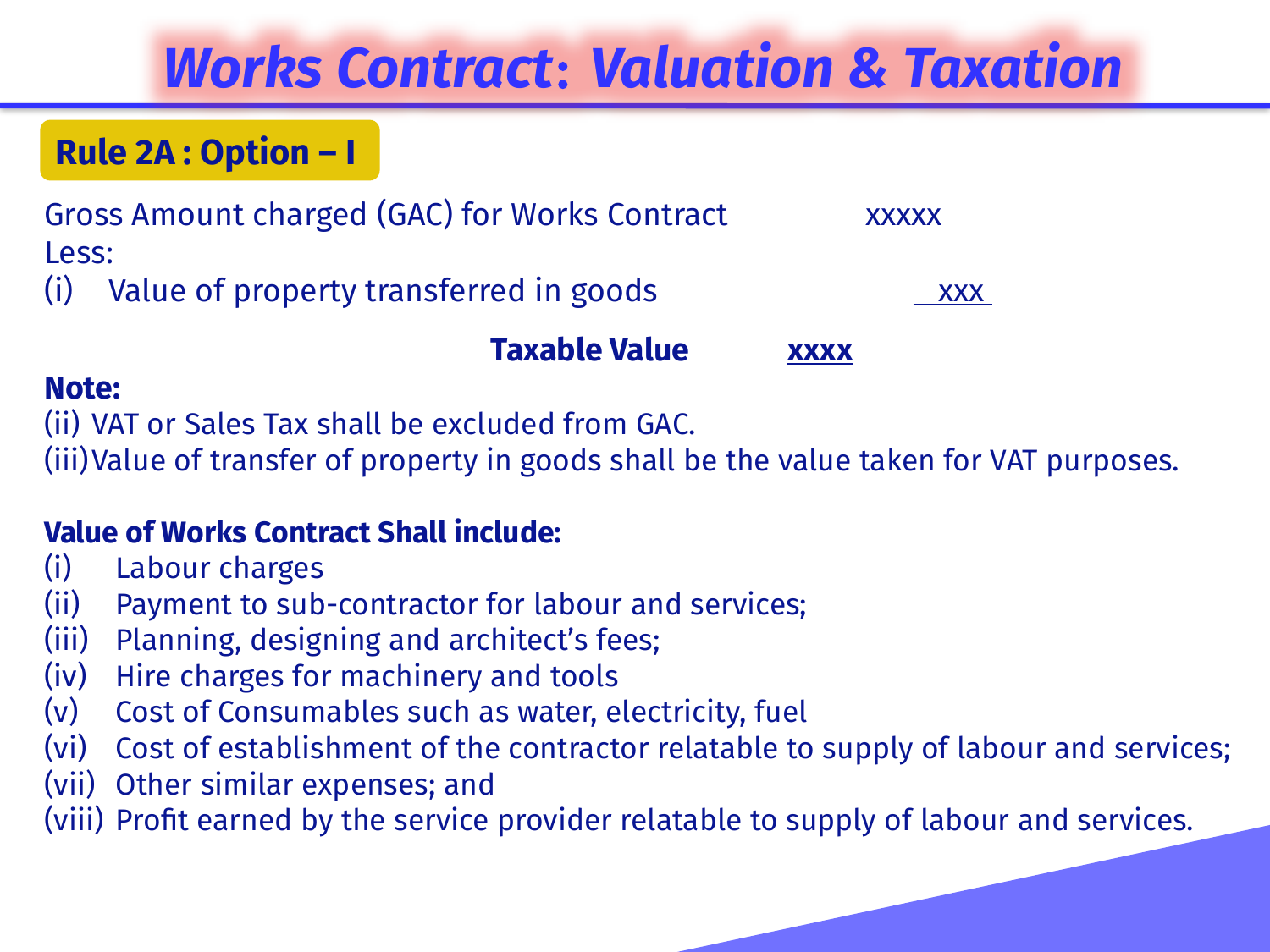

Works Contract: Valuation & Taxation
Rule 2A : Option – I
Gross Amount charged (GAC) for Works Contract	       xxxxx
Less:
  Value of property transferred in goods		          xxx
			                   Taxable Value 	        xxxx
Note:
VAT or Sales Tax shall be excluded from GAC.
Value of transfer of property in goods shall be the value taken for VAT purposes.
Value of Works Contract Shall include:
Labour charges
Payment to sub-contractor for labour and services;
Planning, designing and architect’s fees;
Hire charges for machinery and tools
Cost of Consumables such as water, electricity, fuel
Cost of establishment of the contractor relatable to supply of labour and services;
Other similar expenses; and
Profit earned by the service provider relatable to supply of labour and services.